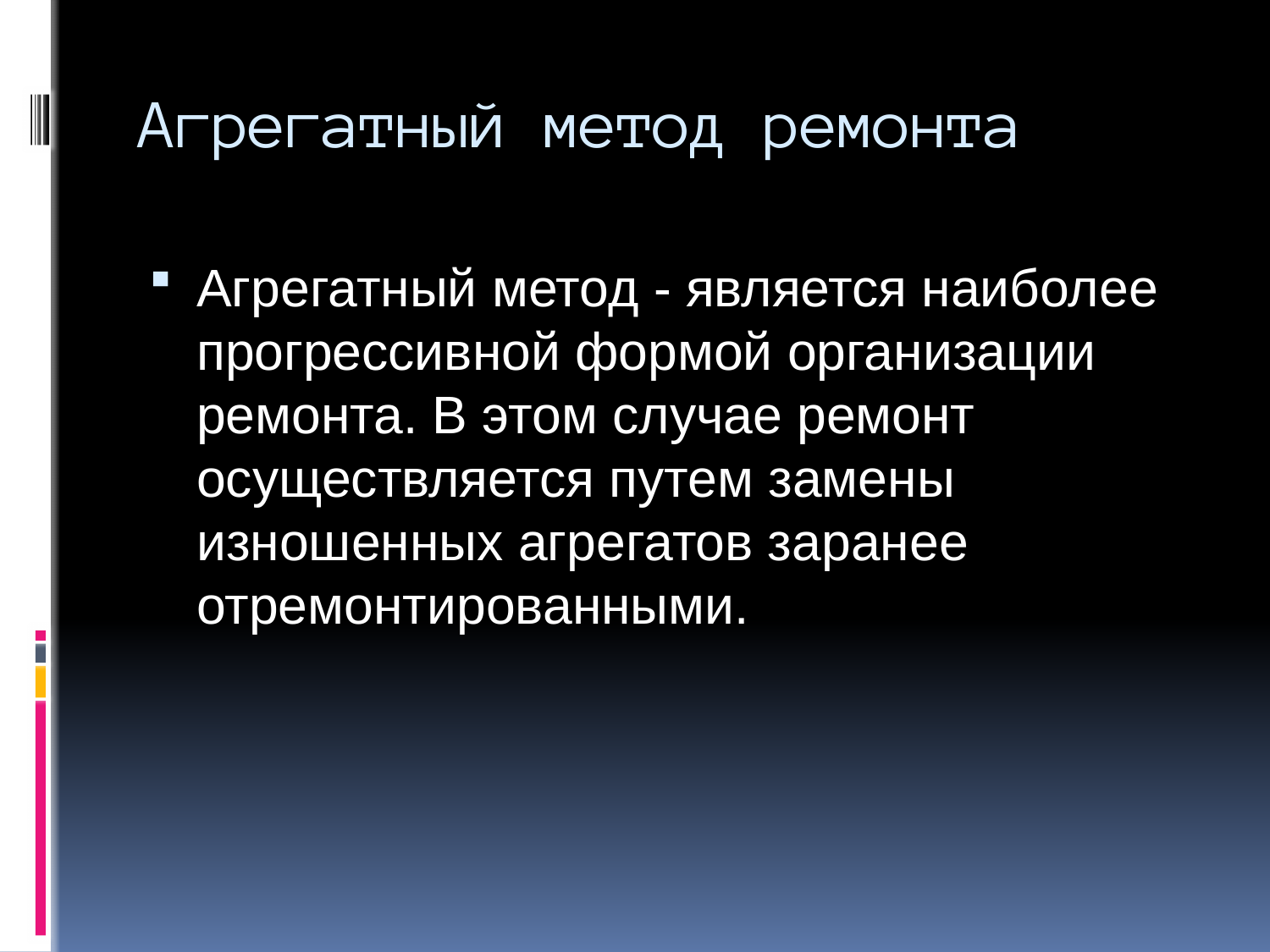

# Агрегатный метод ремонта
Агрегатный метод - является наиболее прогрессивной формой организации ремонта. В этом случае ремонт осуществляется путем замены изношенных агрегатов заранее отремонтированными.